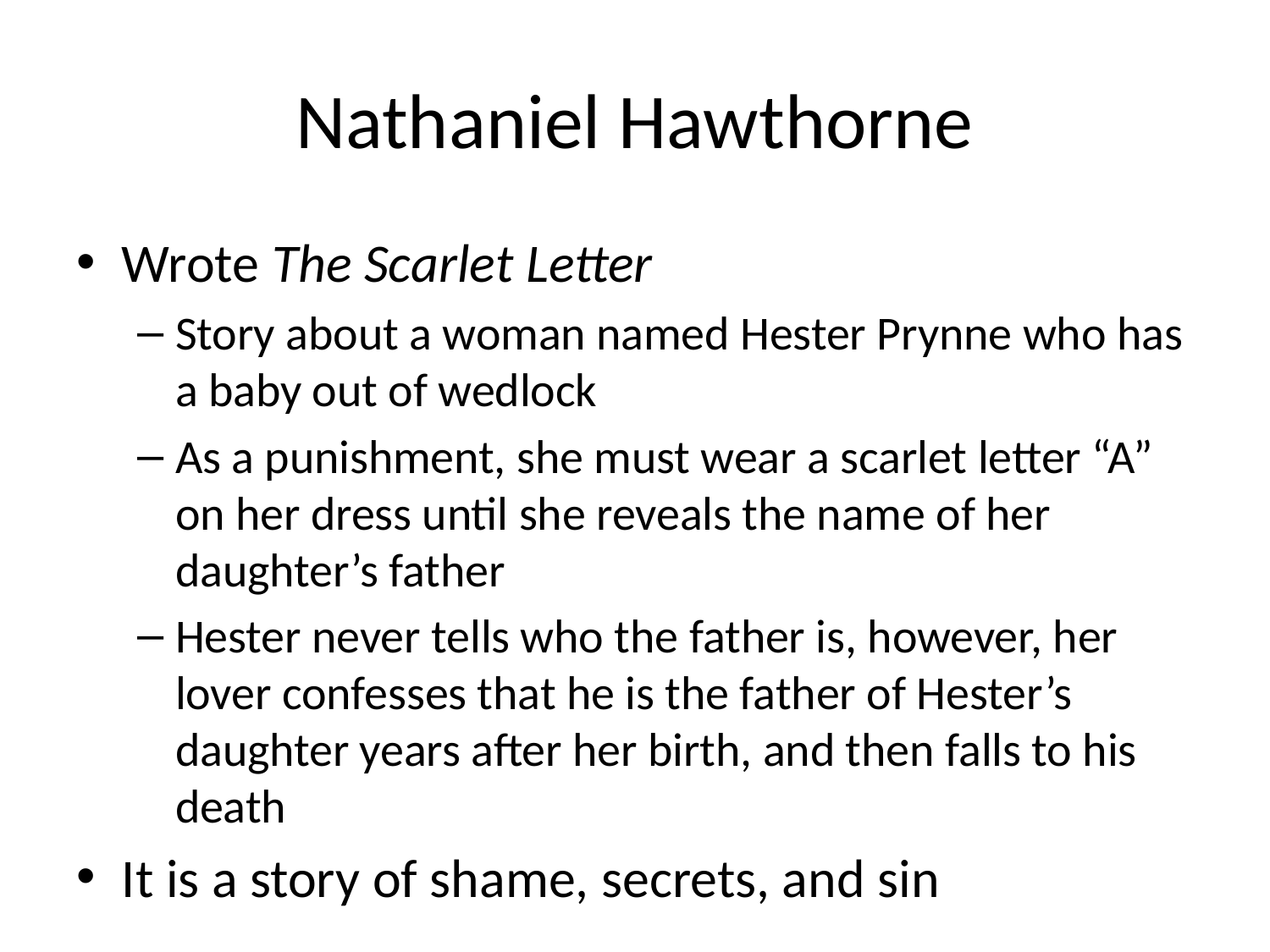

# Nathaniel Hawthorne
Wrote The Scarlet Letter
Story about a woman named Hester Prynne who has a baby out of wedlock
As a punishment, she must wear a scarlet letter “A” on her dress until she reveals the name of her daughter’s father
Hester never tells who the father is, however, her lover confesses that he is the father of Hester’s daughter years after her birth, and then falls to his death
It is a story of shame, secrets, and sin